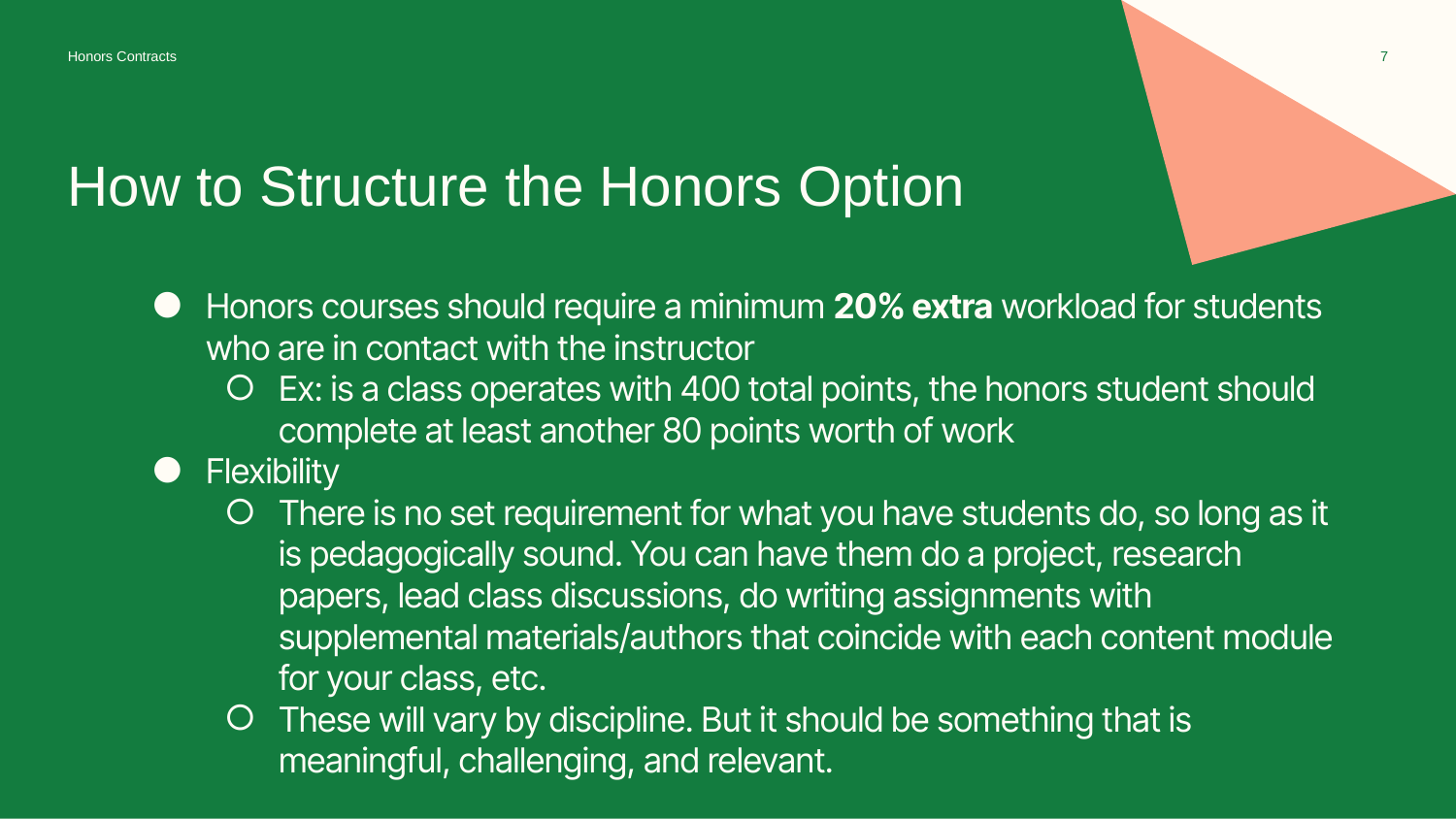

Honors Contracts
7
# How to Structure the Honors Option
Honors courses should require a minimum 20% extra workload for students who are in contact with the instructor
Ex: is a class operates with 400 total points, the honors student should complete at least another 80 points worth of work
Flexibility
There is no set requirement for what you have students do, so long as it is pedagogically sound. You can have them do a project, research papers, lead class discussions, do writing assignments with supplemental materials/authors that coincide with each content module for your class, etc.
These will vary by discipline. But it should be something that is meaningful, challenging, and relevant.